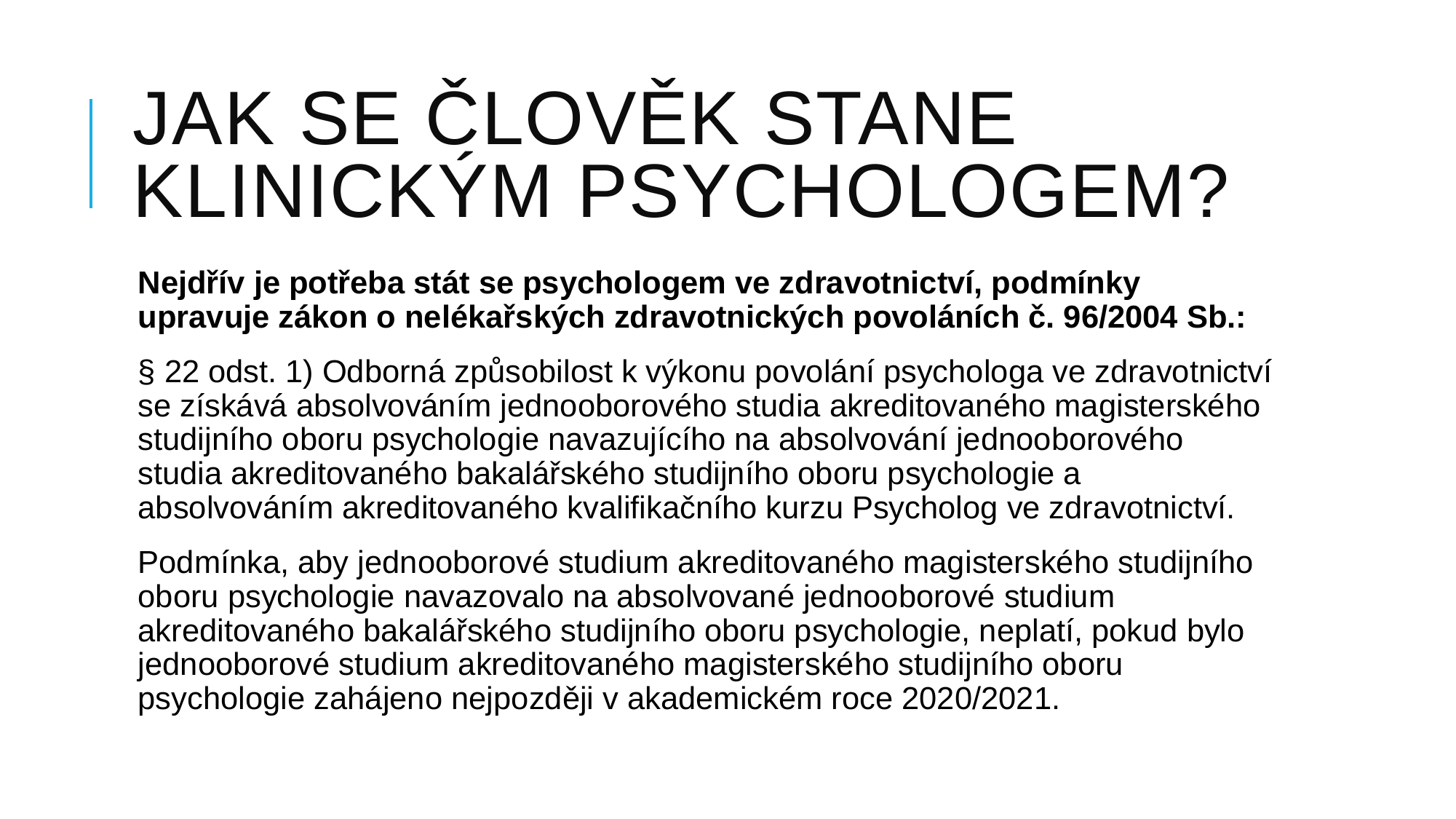

# Jak Se člověk Stane klinickým psychologem?
Nejdřív je potřeba stát se psychologem ve zdravotnictví, podmínky upravuje zákon o nelékařských zdravotnických povoláních č. 96/2004 Sb.:
§ 22 odst. 1) Odborná způsobilost k výkonu povolání psychologa ve zdravotnictví se získává absolvováním jednooborového studia akreditovaného magisterského studijního oboru psychologie navazujícího na absolvování jednooborového studia akreditovaného bakalářského studijního oboru psychologie a absolvováním akreditovaného kvalifikačního kurzu Psycholog ve zdravotnictví.
Podmínka, aby jednooborové studium akreditovaného magisterského studijního oboru psychologie navazovalo na absolvované jednooborové studium akreditovaného bakalářského studijního oboru psychologie, neplatí, pokud bylo jednooborové studium akreditovaného magisterského studijního oboru psychologie zahájeno nejpozději v akademickém roce 2020/2021.